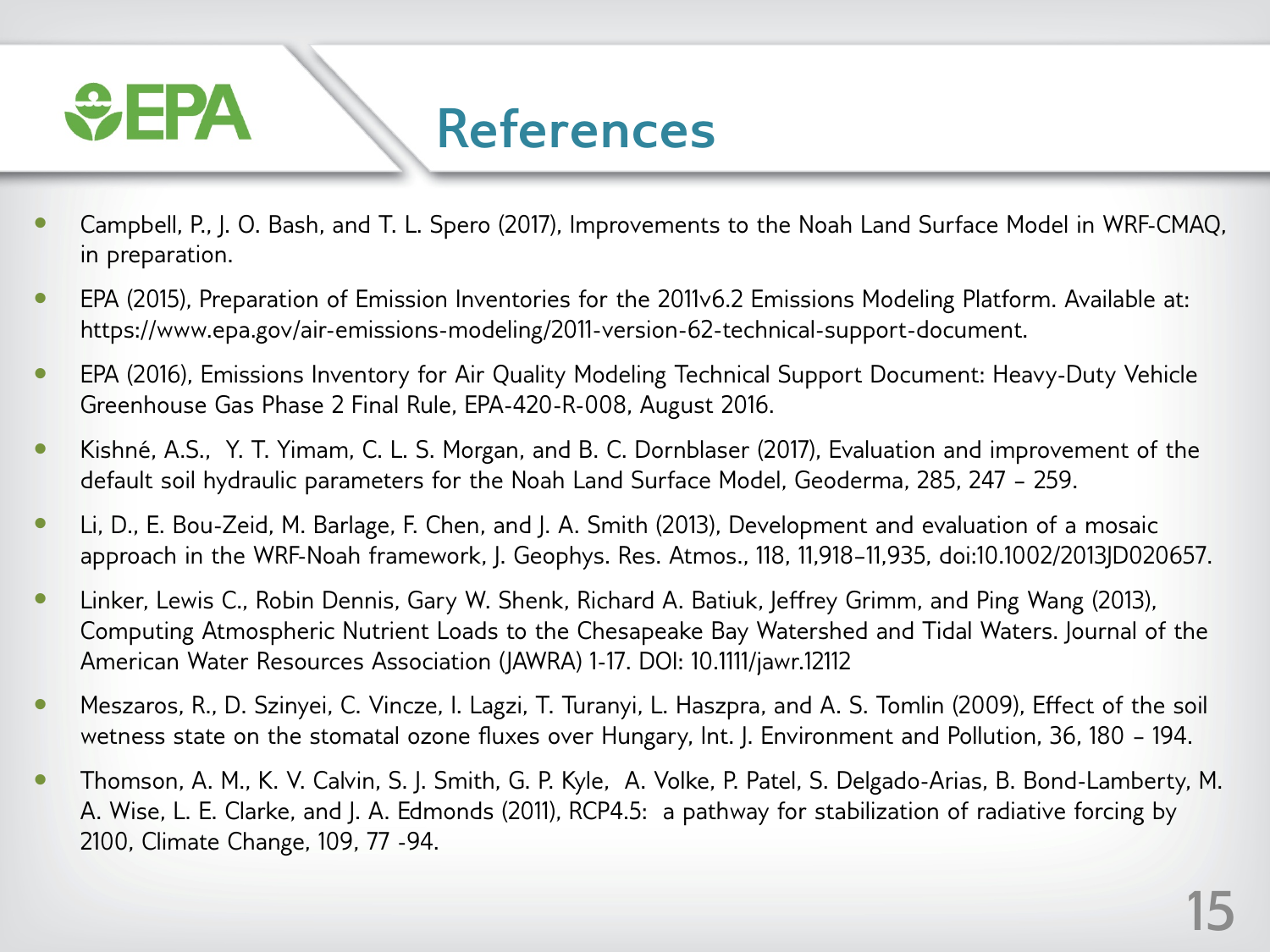

References
Campbell, P., J. O. Bash, and T. L. Spero (2017), Improvements to the Noah Land Surface Model in WRF-CMAQ, in preparation.
EPA (2015), Preparation of Emission Inventories for the 2011v6.2 Emissions Modeling Platform. Available at: https://www.epa.gov/air-emissions-modeling/2011-version-62-technical-support-document.
EPA (2016), Emissions Inventory for Air Quality Modeling Technical Support Document: Heavy-Duty Vehicle Greenhouse Gas Phase 2 Final Rule, EPA-420-R-008, August 2016.
Kishné, A.S.,  Y. T. Yimam, C. L. S. Morgan, and B. C. Dornblaser (2017), Evaluation and improvement of the default soil hydraulic parameters for the Noah Land Surface Model, Geoderma, 285, 247 – 259.
Li, D., E. Bou-Zeid, M. Barlage, F. Chen, and J. A. Smith (2013), Development and evaluation of a mosaic approach in the WRF-Noah framework, J. Geophys. Res. Atmos., 118, 11,918–11,935, doi:10.1002/2013JD020657.
Linker, Lewis C., Robin Dennis, Gary W. Shenk, Richard A. Batiuk, Jeffrey Grimm, and Ping Wang (2013), Computing Atmospheric Nutrient Loads to the Chesapeake Bay Watershed and Tidal Waters. Journal of the American Water Resources Association (JAWRA) 1-17. DOI: 10.1111/jawr.12112
Meszaros, R., D. Szinyei, C. Vincze, I. Lagzi, T. Turanyi, L. Haszpra, and A. S. Tomlin (2009), Effect of the soil wetness state on the stomatal ozone fluxes over Hungary, Int. J. Environment and Pollution, 36, 180 – 194.
Thomson, A. M., K. V. Calvin, S. J. Smith, G. P. Kyle,  A. Volke, P. Patel, S. Delgado-Arias, B. Bond-Lamberty, M. A. Wise, L. E. Clarke, and J. A. Edmonds (2011), RCP4.5:  a pathway for stabilization of radiative forcing by 2100, Climate Change, 109, 77 -94.

15